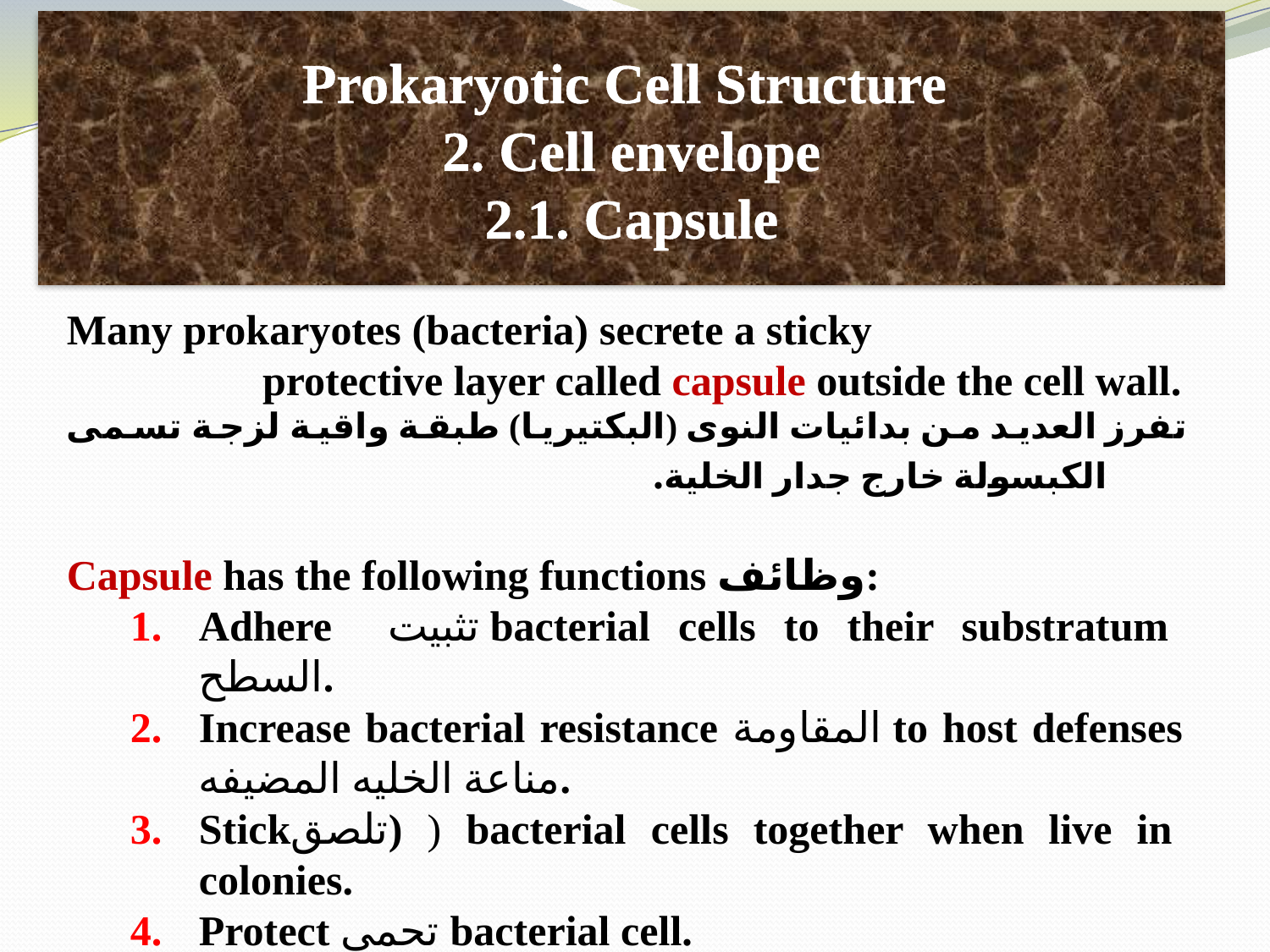

Prokaryotic Cell Structure
2. Cell envelope
2.1. Capsule
Many prokaryotes (bacteria) secrete a sticky                                         protective layer called capsule outside the cell wall.
تفرز العديد من بدائيات النوى (البكتيريا) طبقة واقية لزجة تسمى الكبسولة خارج جدار الخلية.

Capsule has the following functions وظائف:
Adhere  تثبيت bacterial cells to their substratum السطح.
Increase bacterial resistance المقاومة to host defenses مناعة الخليه المضيفه.
Stickتلصق) ) bacterial cells together when live in colonies.
Protect تحمى bacterial cell.